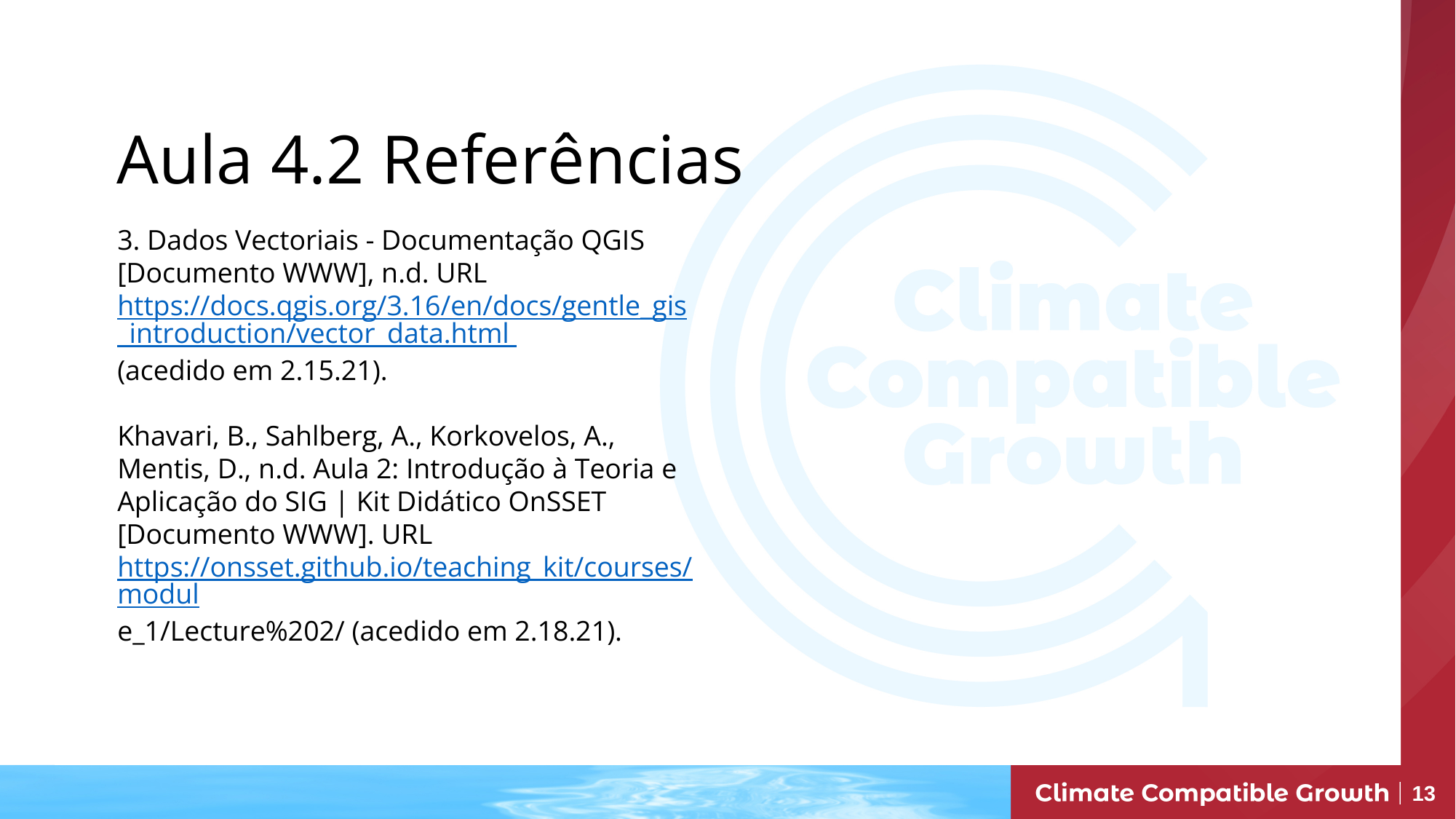

Aula 4.2 Referências

3. Dados Vectoriais - Documentação QGIS [Documento WWW], n.d. URL https://docs.qgis.org/3.16/en/docs/gentle_gis_introduction/vector_data.html (acedido em 2.15.21).

Khavari, B., Sahlberg, A., Korkovelos, A., Mentis, D., n.d. Aula 2: Introdução à Teoria e Aplicação do SIG | Kit Didático OnSSET [Documento WWW]. URL https://onsset.github.io/teaching_kit/courses/module_1/Lecture%202/ (acedido em 2.18.21).

Nome do curso
Mini-palestra Objetivo de aprendizagem